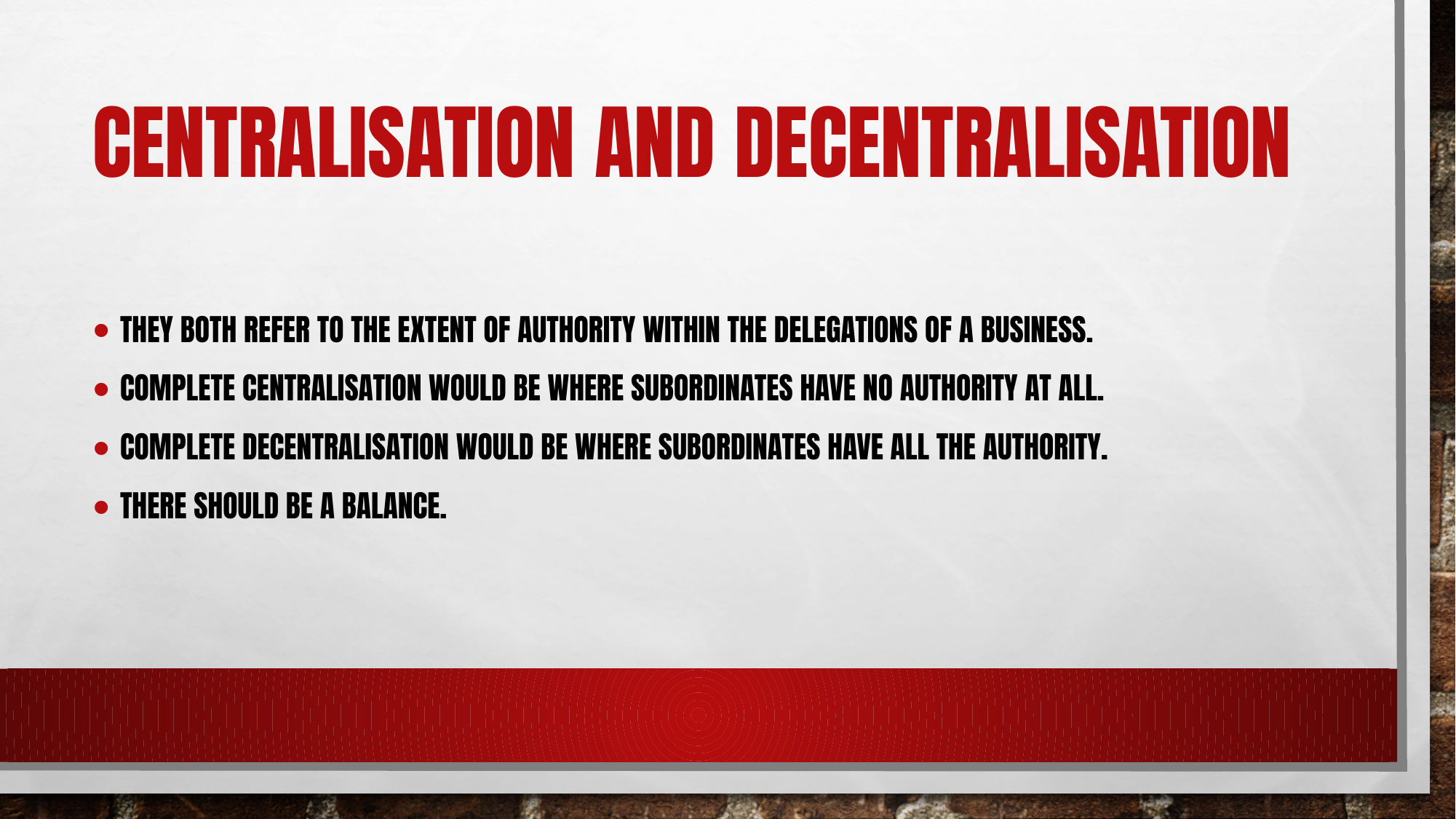

# Centralisation and decentralisation
They both refer to the extent of authority within the delegations of a business.
Complete centralisation would be where subordinates have no authority at all.
Complete decentralisation would be where subordinates have all the authority.
There Should be a balance.